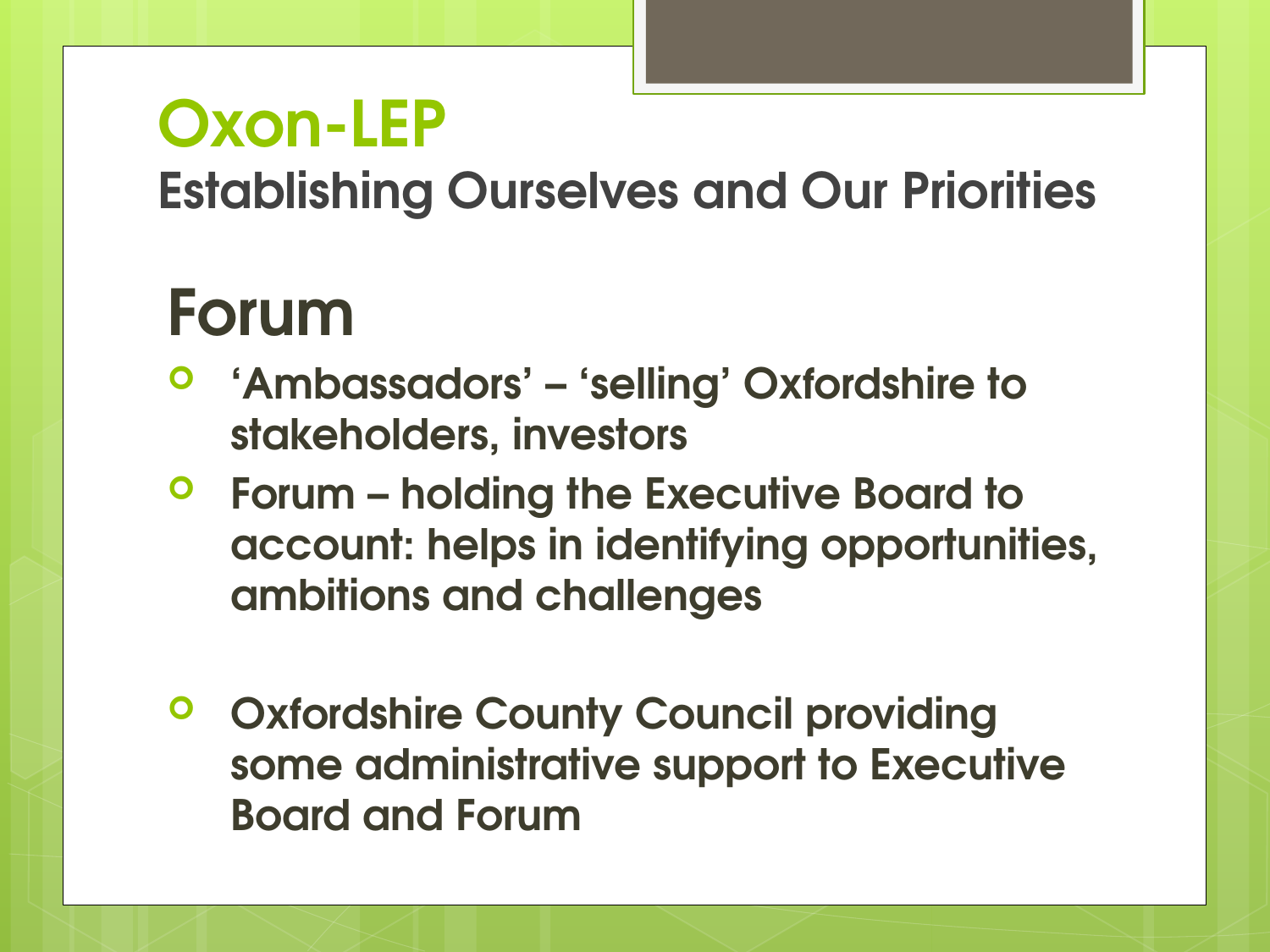

Oxon-LEP
Establishing Ourselves and Our Priorities
Forum
‘Ambassadors’ – ‘selling’ Oxfordshire to stakeholders, investors
Forum – holding the Executive Board to account: helps in identifying opportunities, ambitions and challenges

Oxfordshire County Council providing some administrative support to Executive Board and Forum